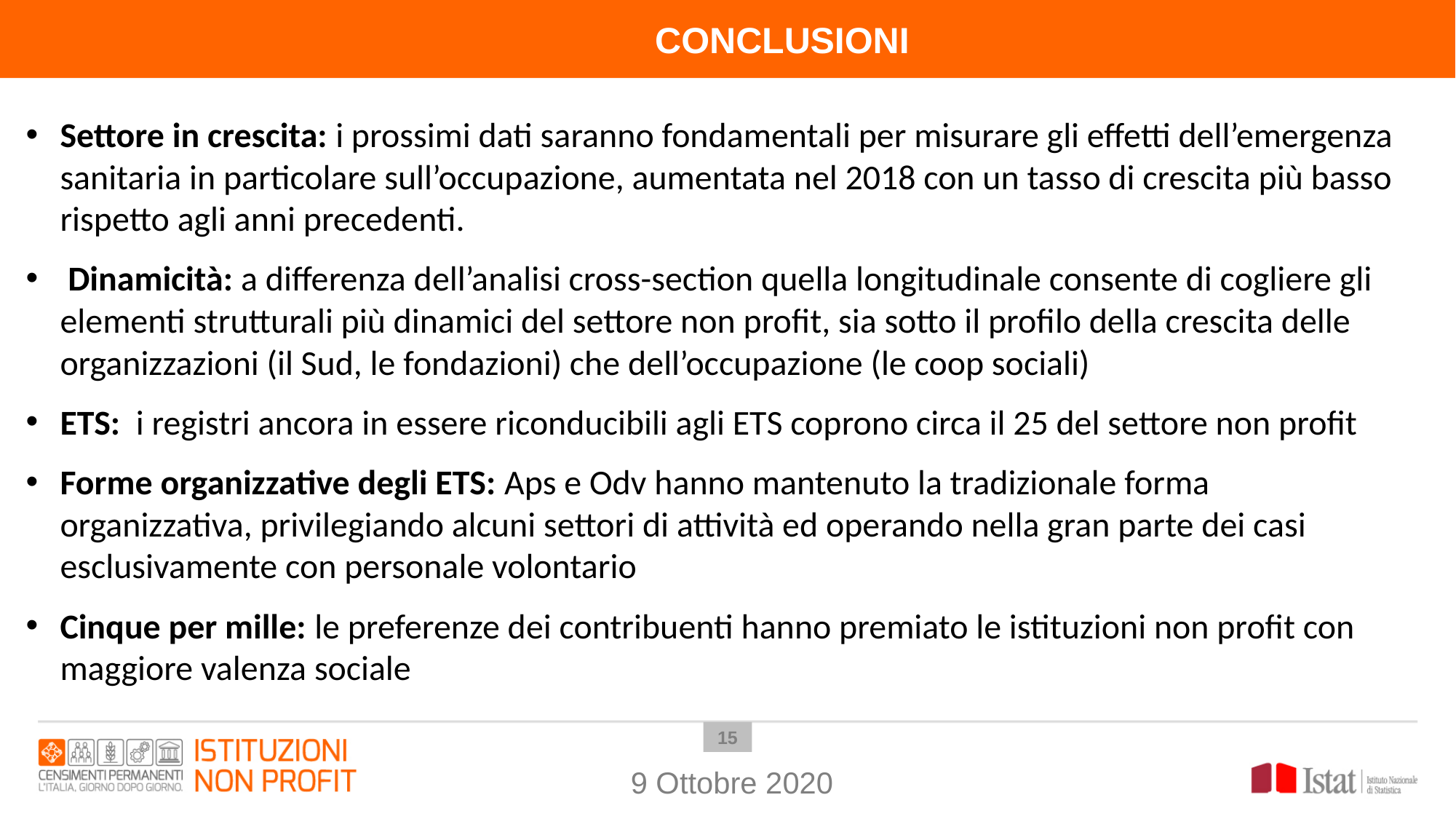

CONCLUSIONI
Settore in crescita: i prossimi dati saranno fondamentali per misurare gli effetti dell’emergenza sanitaria in particolare sull’occupazione, aumentata nel 2018 con un tasso di crescita più basso rispetto agli anni precedenti.
 Dinamicità: a differenza dell’analisi cross-section quella longitudinale consente di cogliere gli elementi strutturali più dinamici del settore non profit, sia sotto il profilo della crescita delle organizzazioni (il Sud, le fondazioni) che dell’occupazione (le coop sociali)
ETS:  i registri ancora in essere riconducibili agli ETS coprono circa il 25 del settore non profit
Forme organizzative degli ETS: Aps e Odv hanno mantenuto la tradizionale forma organizzativa, privilegiando alcuni settori di attività ed operando nella gran parte dei casi esclusivamente con personale volontario
Cinque per mille: le preferenze dei contribuenti hanno premiato le istituzioni non profit con maggiore valenza sociale
15
9 Ottobre 2020